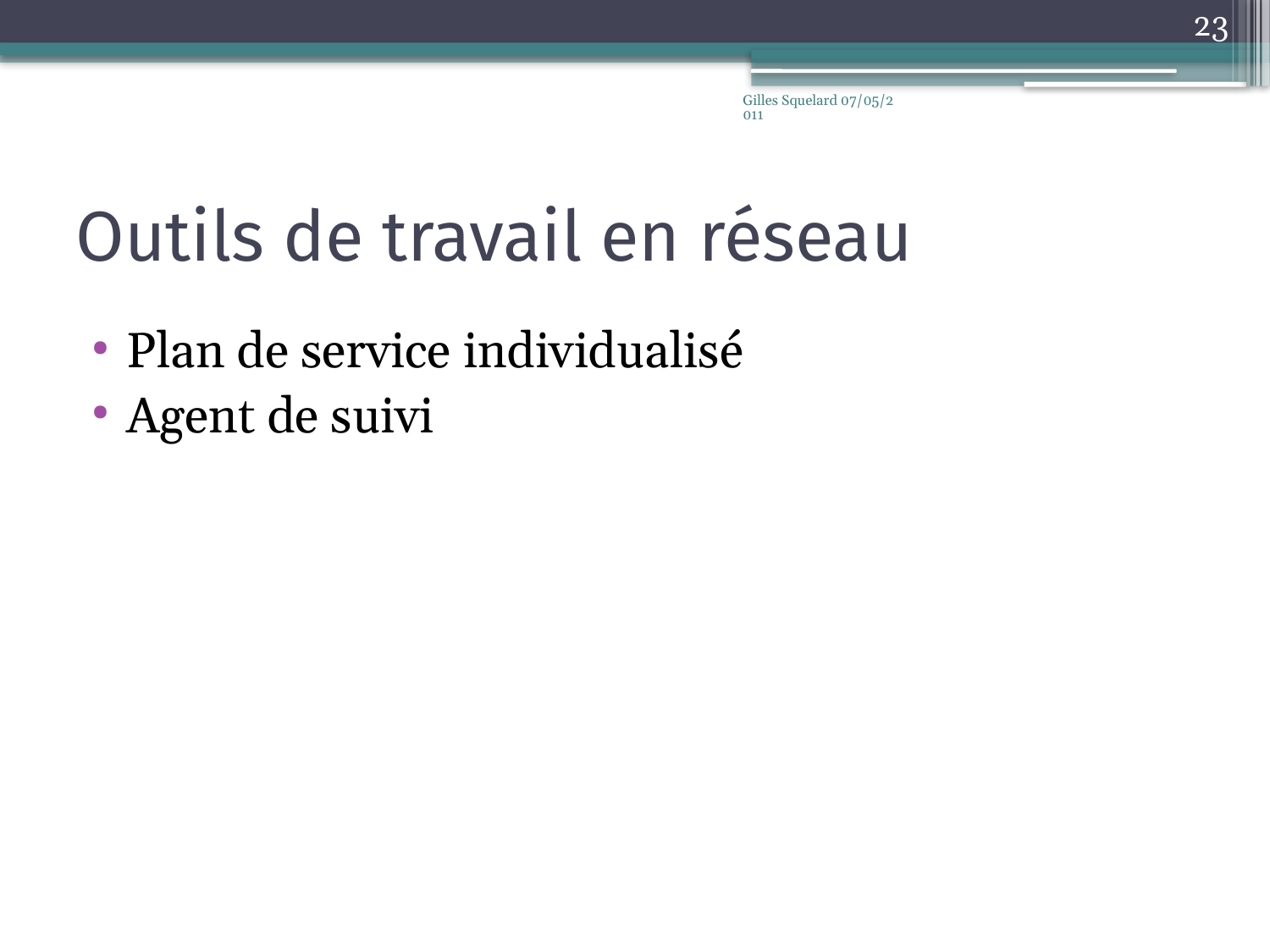

23
Gilles Squelard 07/05/2011
# Outils de travail en réseau
Plan de service individualisé
Agent de suivi